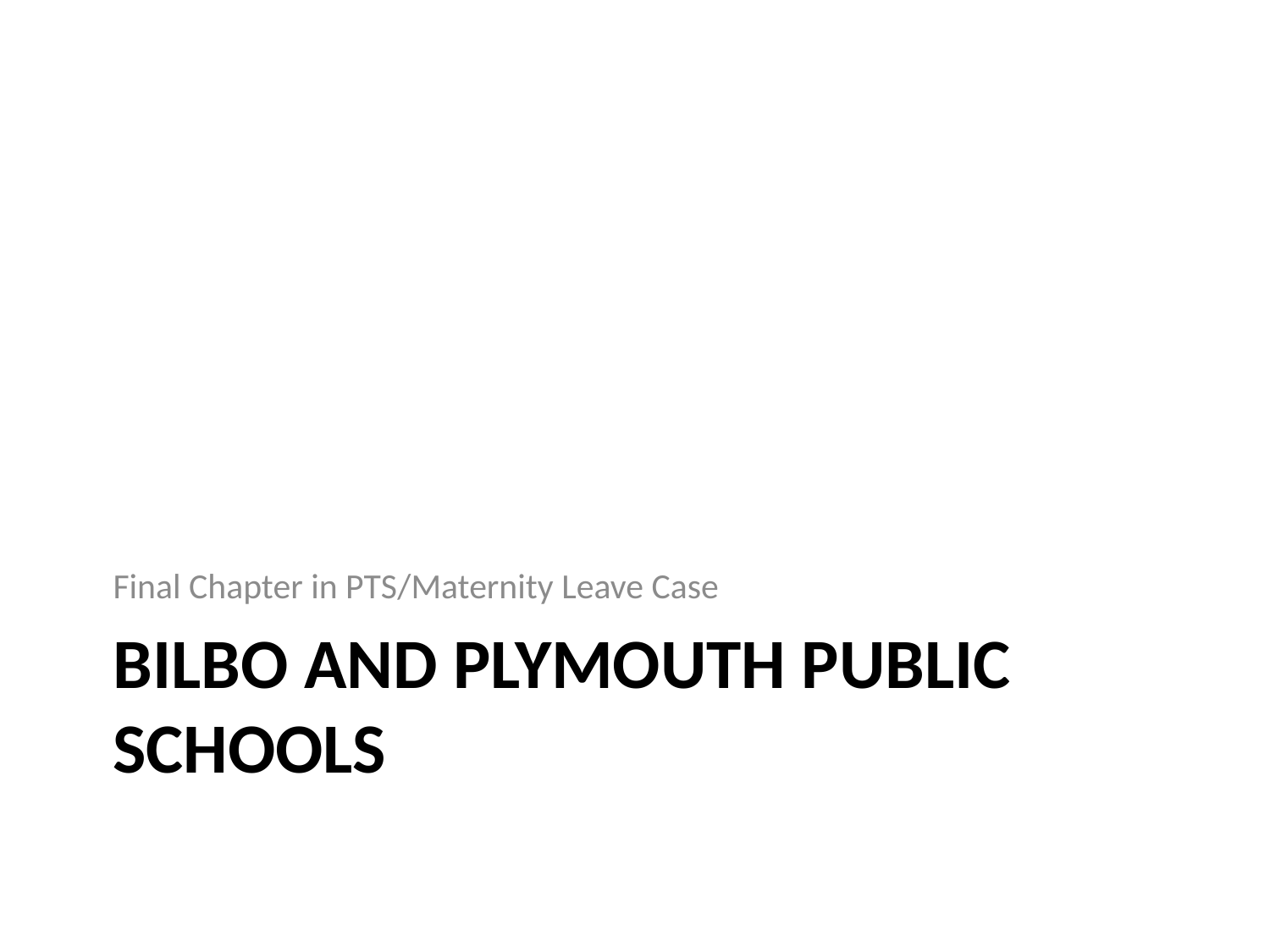

Final Chapter in PTS/Maternity Leave Case
# Bilbo and Plymouth Public Schools